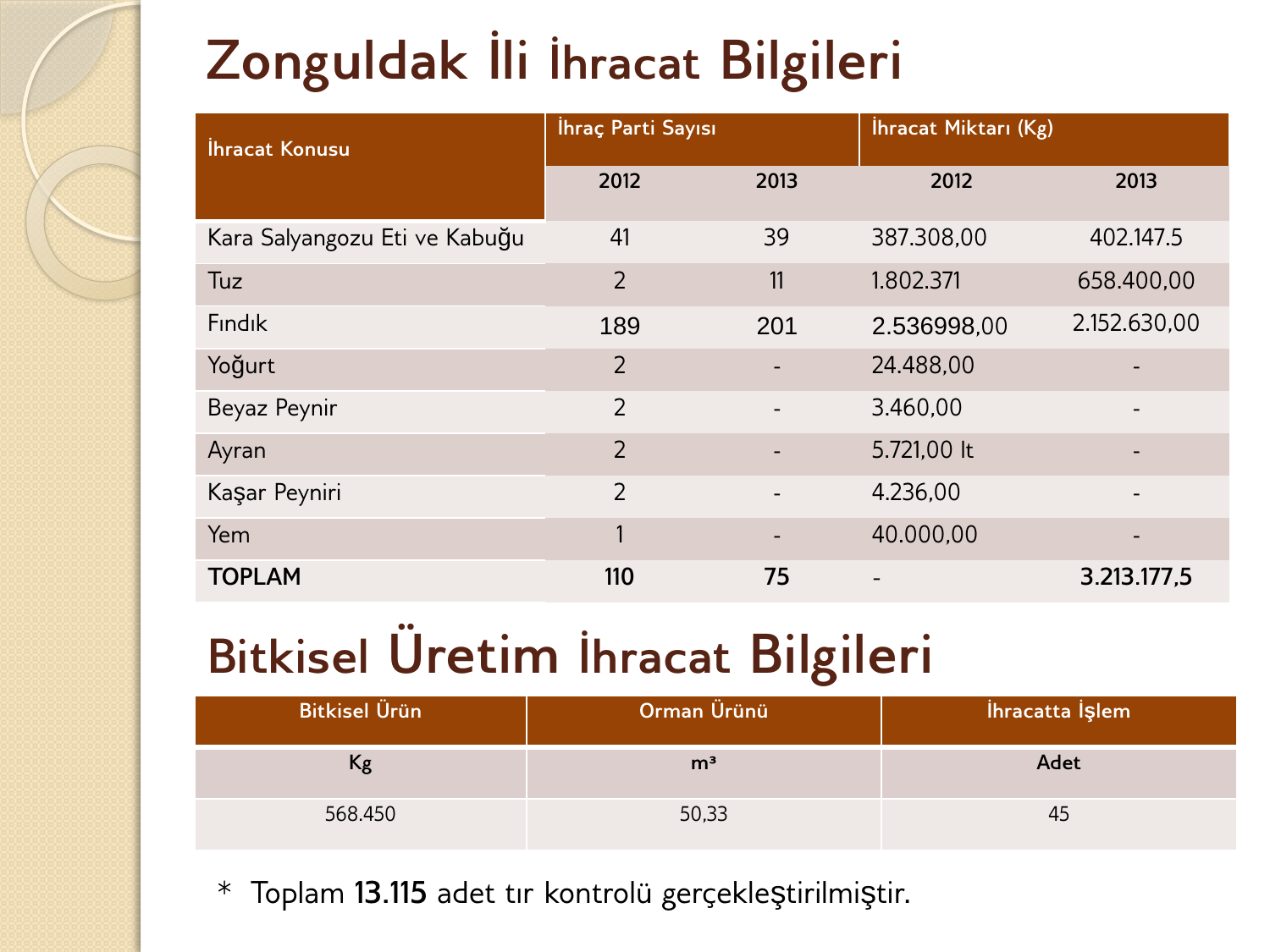

Zonguldak İli İhracat Bilgileri
| İhracat Konusu | İhraç Parti Sayısı |  | İhracat Miktarı (Kg) |  |
| --- | --- | --- | --- | --- |
|  | 2012 | 2013 | 2012 | 2013 |
| Kara Salyangozu Eti ve Kabuğu | 41 | 39 | 387.308,00 | 402.147.5 |
| Tuz | 2 | 11 | 1.802.371 | 658.400,00 |
| Fındık | 189 | 201 | 2.536998,00 | 2.152.630,00 |
| Yoğurt | 2 | - | 24.488,00 | - |
| Beyaz Peynir | 2 | - | 3.460,00 | - |
| Ayran | 2 | - | 5.721,00 lt | - |
| Kaşar Peyniri | 2 | - | 4.236,00 | - |
| Yem | 1 | - | 40.000,00 | - |
| TOPLAM | 110 | 75 | - | 3.213.177,5 |
Bitkisel Üretim İhracat Bilgileri
| Bitkisel Ürün | Orman Ürünü | İhracatta İşlem |
| --- | --- | --- |
| Kg | m³ | Adet |
| 568.450 | 50,33 | 45 |
*  Toplam 13.115 adet tır kontrolü gerçekleştirilmiştir.